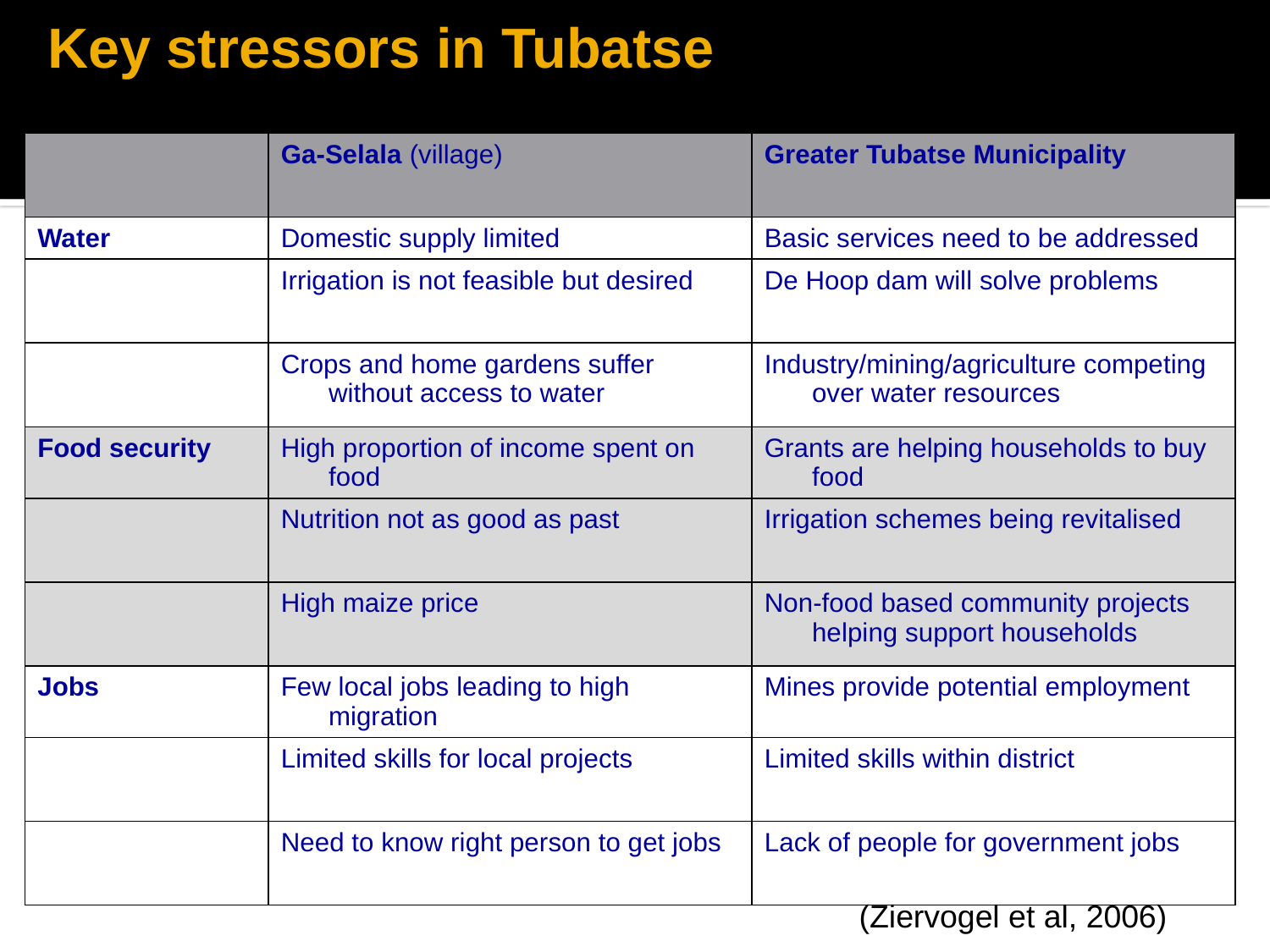

# Key stressors in Tubatse
|  | Ga-Selala (village) | Greater Tubatse Municipality |
| --- | --- | --- |
| Water | Domestic supply limited | Basic services need to be addressed |
|  | Irrigation is not feasible but desired | De Hoop dam will solve problems |
|  | Crops and home gardens suffer without access to water | Industry/mining/agriculture competing over water resources |
| Food security | High proportion of income spent on food | Grants are helping households to buy food |
|  | Nutrition not as good as past | Irrigation schemes being revitalised |
|  | High maize price | Non-food based community projects helping support households |
| Jobs | Few local jobs leading to high migration | Mines provide potential employment |
|  | Limited skills for local projects | Limited skills within district |
|  | Need to know right person to get jobs | Lack of people for government jobs |
(Ziervogel et al, 2006)